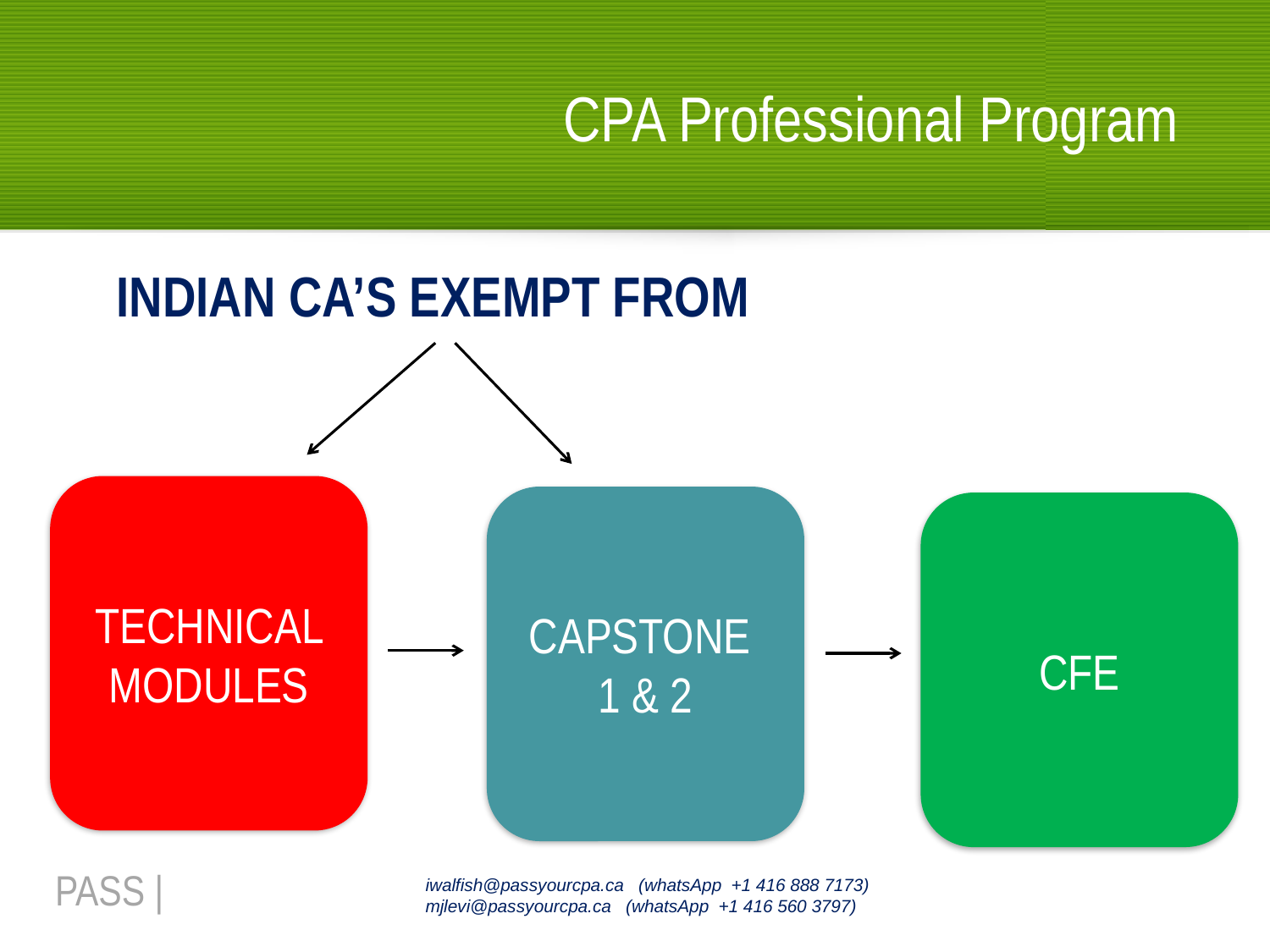

# CPA Professional Program
     INDIAN CA’S EXEMPT FROM

TECHNICAL MODULES
CAPSTONE
1 & 2
CFE